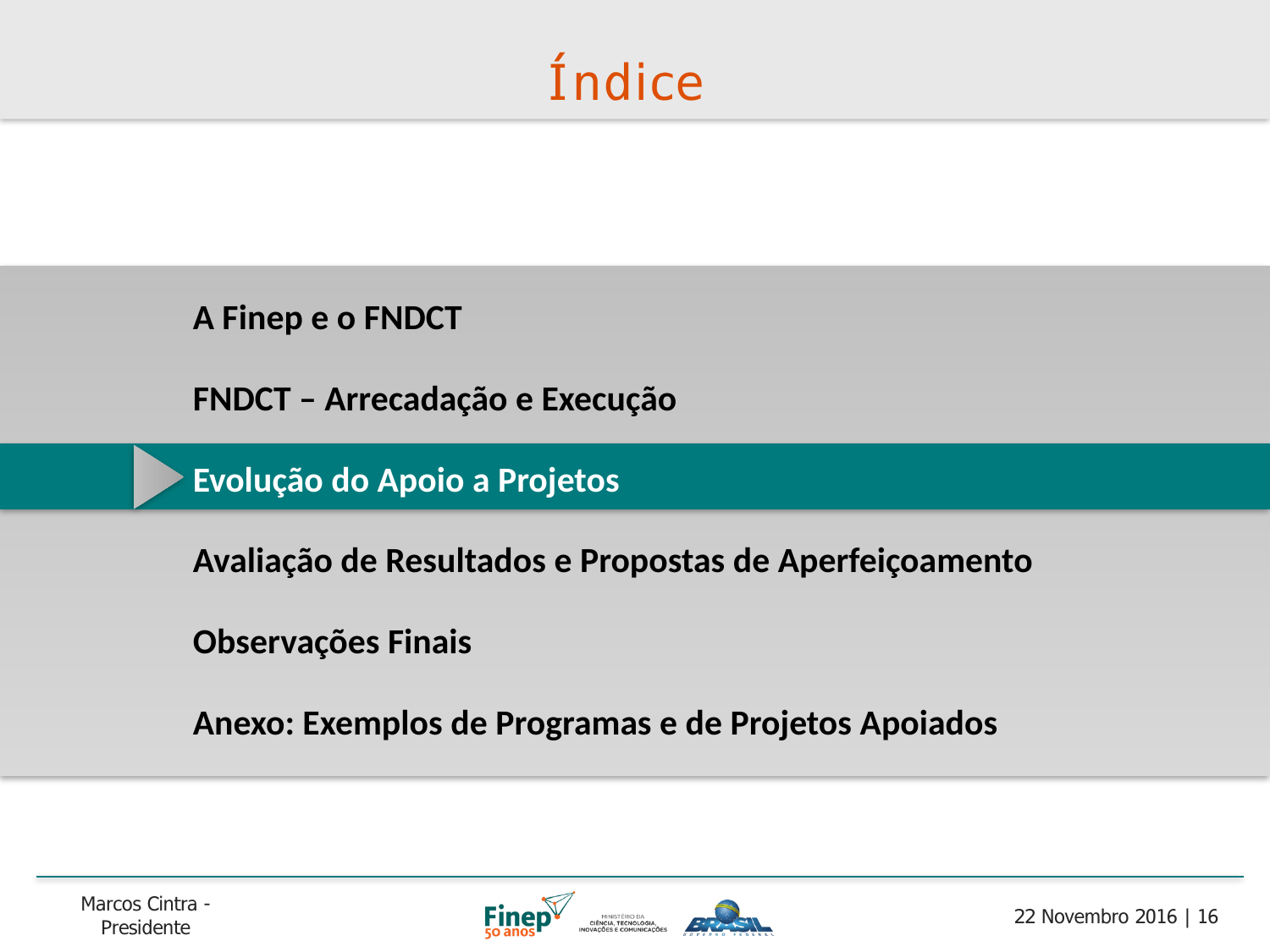

Índice

A Finep e o FNDCT
FNDCT – Arrecadação e Execução
Evolução do Apoio a Projetos
Avaliação de Resultados e Propostas de Aperfeiçoamento
Observações Finais
Anexo: Exemplos de Programas e de Projetos Apoiados